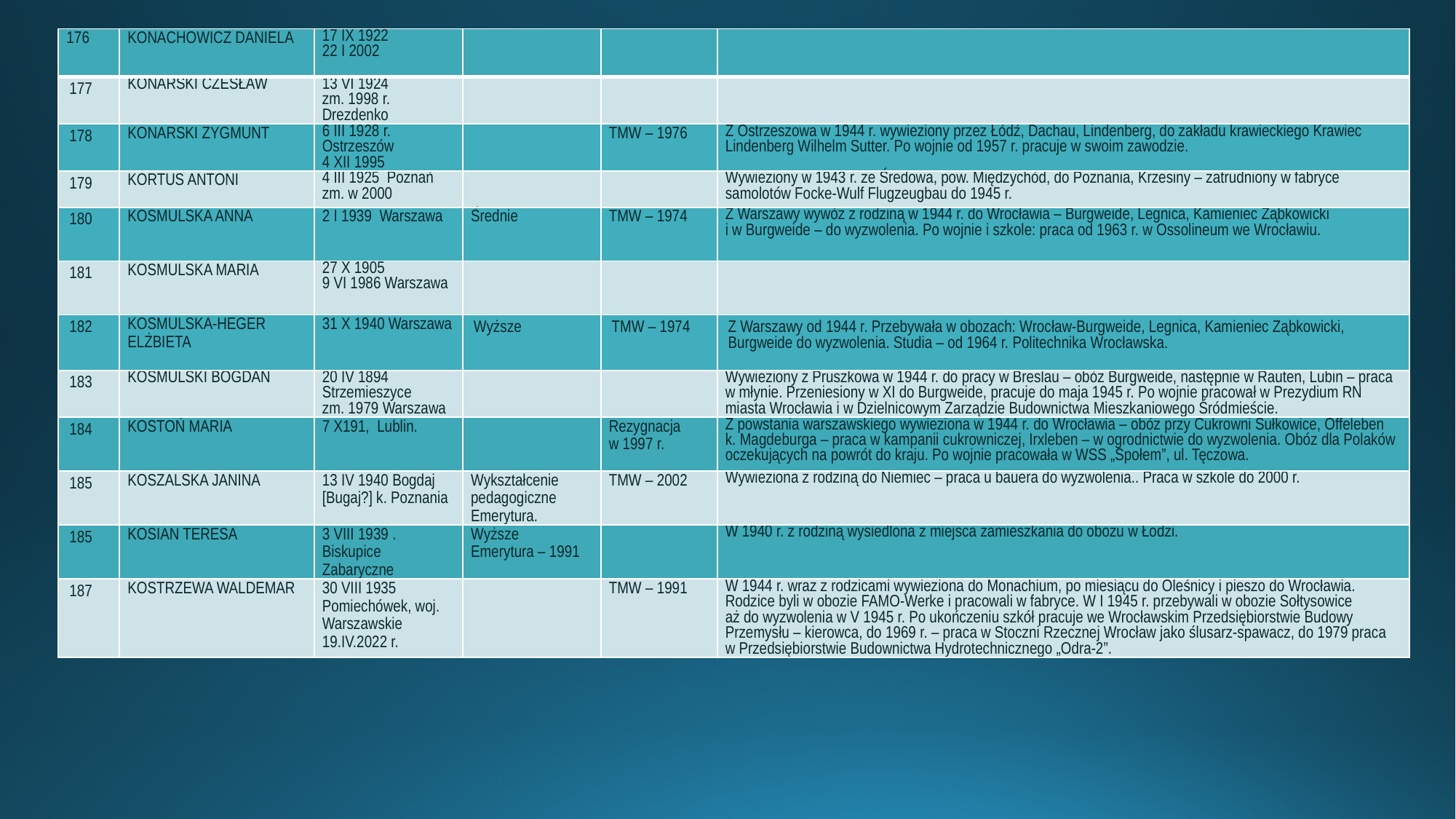

| 176 | KONACHOWICZ DANIELA | 17 IX 1922 22 I 2002 |  |  |  |
| --- | --- | --- | --- | --- | --- |
| 177 | KONARSKI CZESŁAW | 13 VI 1924 zm. 1998 r. Drezdenko |  |  |  |
| 178 | KONARSKI ZYGMUNT | 6 III 1928 r. Ostrzeszów 4 XII 1995 |  | TMW – 1976 | Z Ostrzeszowa w 1944 r. wywieziony przez Łódź, Dachau, Lindenberg, do zakładu krawieckiego Krawiec Lindenberg Wilhelm Sutter. Po wojnie od 1957 r. pracuje w swoim zawodzie. |
| 179 | KORTUS ANTONI | 4 III 1925 Poznań zm. w 2000 |  |  | Wywieziony w 1943 r. ze Średowa, pow. Międzychód, do Poznania, Krzesiny – zatrudniony w fabryce samolotów Focke-Wulf Flugzeugbau do 1945 r. |
| 180 | KOSMULSKA ANNA | 2 I 1939 Warszawa | Średnie | TMW – 1974 | Z Warszawy wywóz z rodziną w 1944 r. do Wrocławia – Burgweide, Legnica, Kamieniec Ząbkowicki i w Burgweide – do wyzwolenia. Po wojnie i szkole: praca od 1963 r. w Ossolineum we Wrocławiu. |
| 181 | KOSMULSKA MARIA | 27 X 1905 9 VI 1986 Warszawa |  |  |  |
| 182 | KOSMULSKA-HEGER ELŻBIETA | 31 X 1940 Warszawa | Wyższe | TMW – 1974 | Z Warszawy od 1944 r. Przebywała w obozach: Wrocław-Burgweide, Legnica, Kamieniec Ząbkowicki, Burgweide do wyzwolenia. Studia – od 1964 r. Politechnika Wrocławska. |
| 183 | KOSMULSKI BOGDAN | 20 IV 1894 Strzemieszyce zm. 1979 Warszawa |  |  | Wywieziony z Pruszkowa w 1944 r. do pracy w Breslau – obóz Burgweide, następnie w Rauten, Lubin – praca w młynie. Przeniesiony w XI do Burgweide, pracuje do maja 1945 r. Po wojnie pracował w Prezydium RN miasta Wrocławia i w Dzielnicowym Zarządzie Budownictwa Mieszkaniowego Śródmieście. |
| 184 | KOSTOŃ MARIA | 7 X191, Lublin. |  | Rezygnacja w 1997 r. | Z powstania warszawskiego wywieziona w 1944 r. do Wrocławia – obóz przy Cukrowni Sułkowice, Offeleben k. Magdeburga – praca w kampanii cukrowniczej, Irxleben – w ogrodnictwie do wyzwolenia. Obóz dla Polaków oczekujących na powrót do kraju. Po wojnie pracowała w WSS „Społem”, ul. Tęczowa. |
| 185 | KOSZALSKA JANINA | 13 IV 1940 Bogdaj [Bugaj?] k. Poznania | Wykształcenie pedagogiczne Emerytura. | TMW – 2002 | Wywieziona z rodziną do Niemiec – praca u bauera do wyzwolenia.. Praca w szkole do 2000 r. |
| 185 | KOSIAN TERESA | 3 VIII 1939 . Biskupice Zabaryczne | Wyższe Emerytura – 1991 |  | W 1940 r. z rodziną wysiedlona z miejsca zamieszkania do obozu w Łodzi. |
| 187 | KOSTRZEWA WALDEMAR | 30 VIII 1935 Pomiechówek, woj. Warszawskie 19.IV.2022 r. |  | TMW – 1991 | W 1944 r. wraz z rodzicami wywieziona do Monachium, po miesiącu do Oleśnicy i pieszo do Wrocławia. Rodzice byli w obozie FAMO-Werke i pracowali w fabryce. W I 1945 r. przebywali w obozie Sołtysowice aż do wyzwolenia w V 1945 r. Po ukończeniu szkół pracuje we Wrocławskim Przedsiębiorstwie Budowy Przemysłu – kierowca, do 1969 r. – praca w Stoczni Rzecznej Wrocław jako ślusarz-spawacz, do 1979 praca w Przedsiębiorstwie Budownictwa Hydrotechnicznego „Odra-2”. |